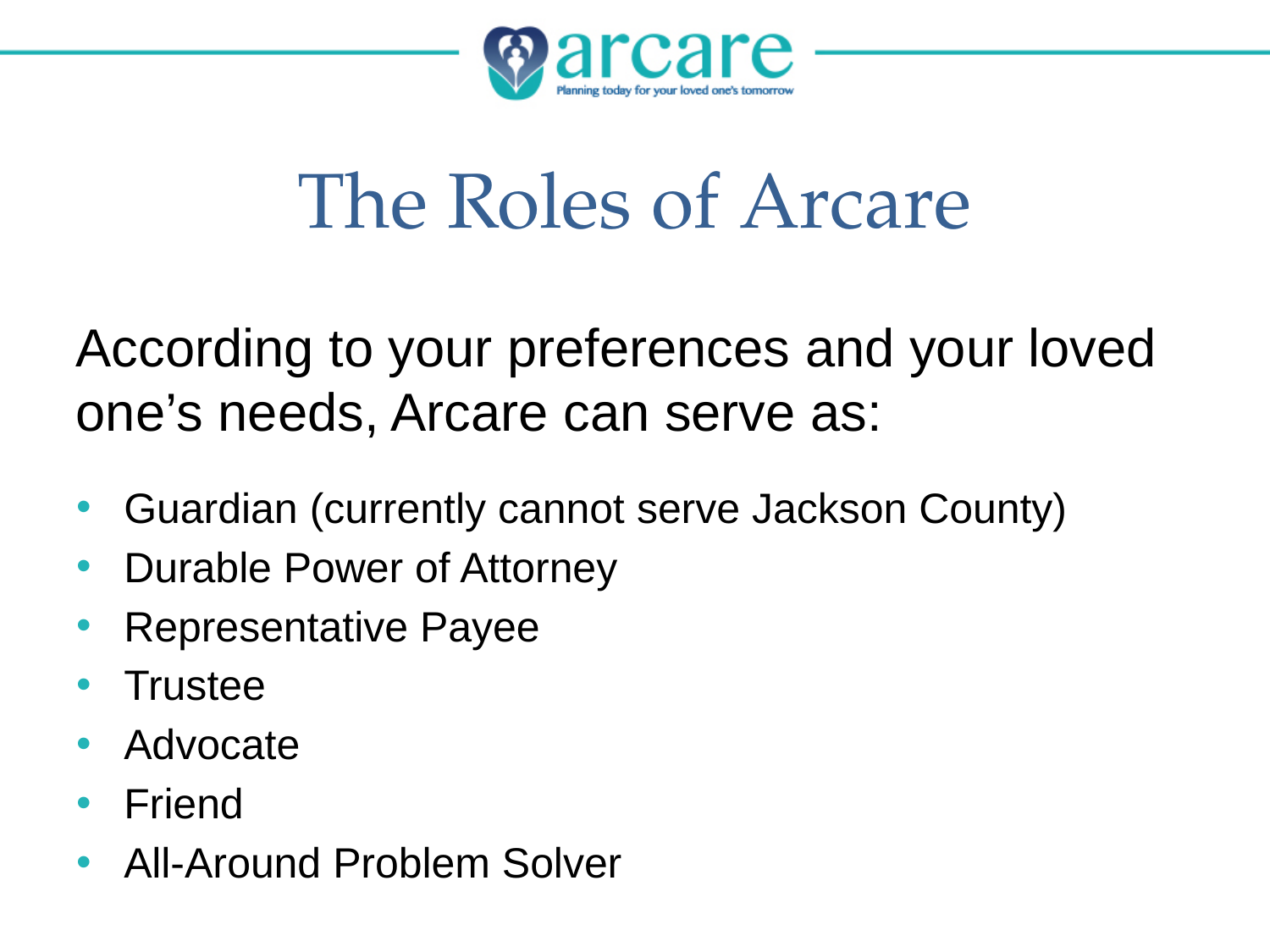

# The Roles of Arcare
According to your preferences and your loved one’s needs, Arcare can serve as:
Guardian (currently cannot serve Jackson County)
Durable Power of Attorney
Representative Payee
Trustee
Advocate
Friend
All-Around Problem Solver